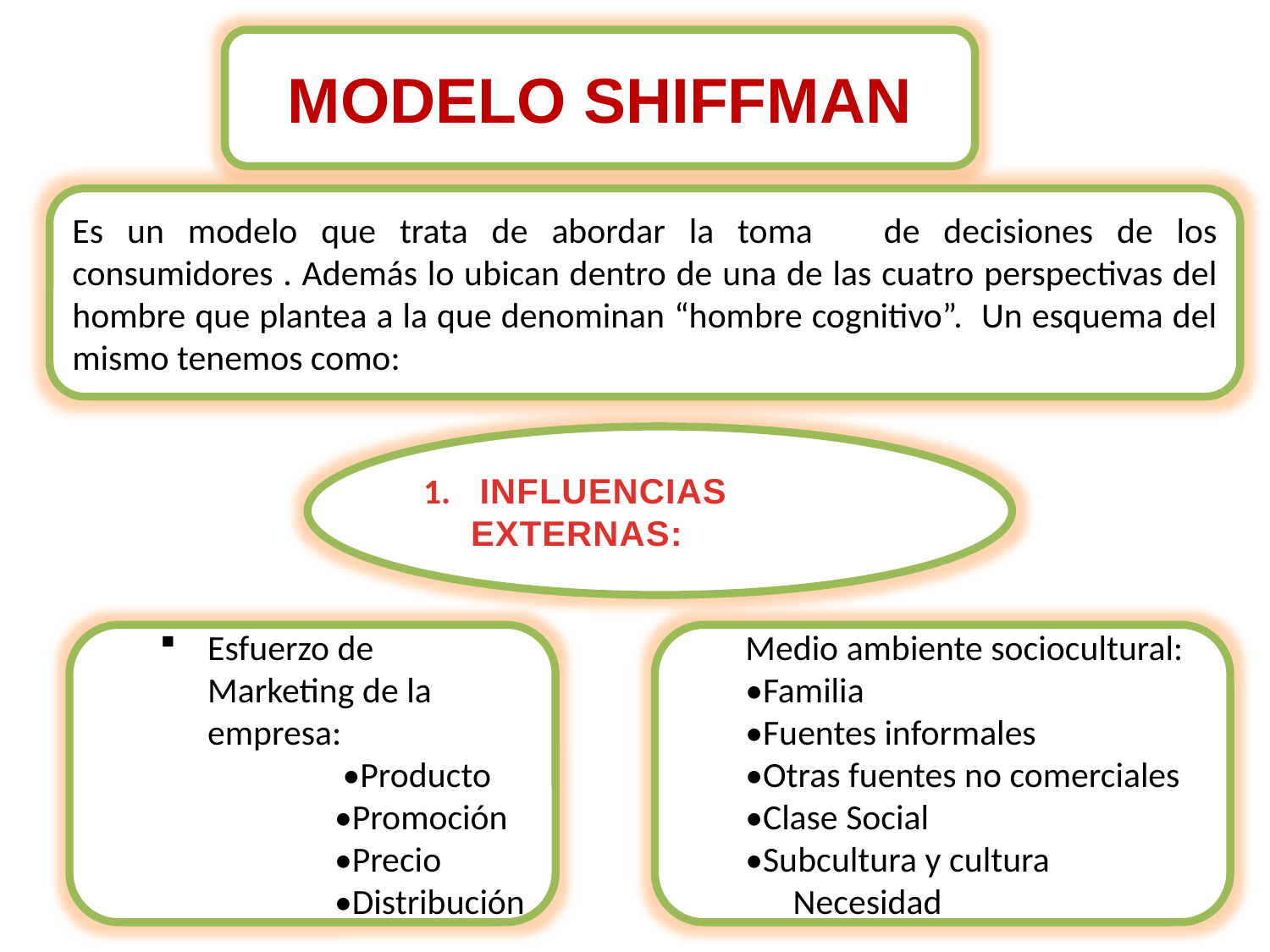

MODELO SHIFFMAN
Es un modelo que trata de abordar la toma   de decisiones de los consumidores . Además lo ubican dentro de una de las cuatro perspectivas del hombre que plantea a la que denominan “hombre cognitivo”.  Un esquema del mismo tenemos como:
 INFLUENCIAS EXTERNAS:
Esfuerzo de Marketing de la empresa:
		 •Producto
		•Promoción
		•Precio
		•Distribución
Medio ambiente sociocultural:
•Familia
•Fuentes informales
•Otras fuentes no comerciales
•Clase Social
•Subcultura y cultura Necesidad